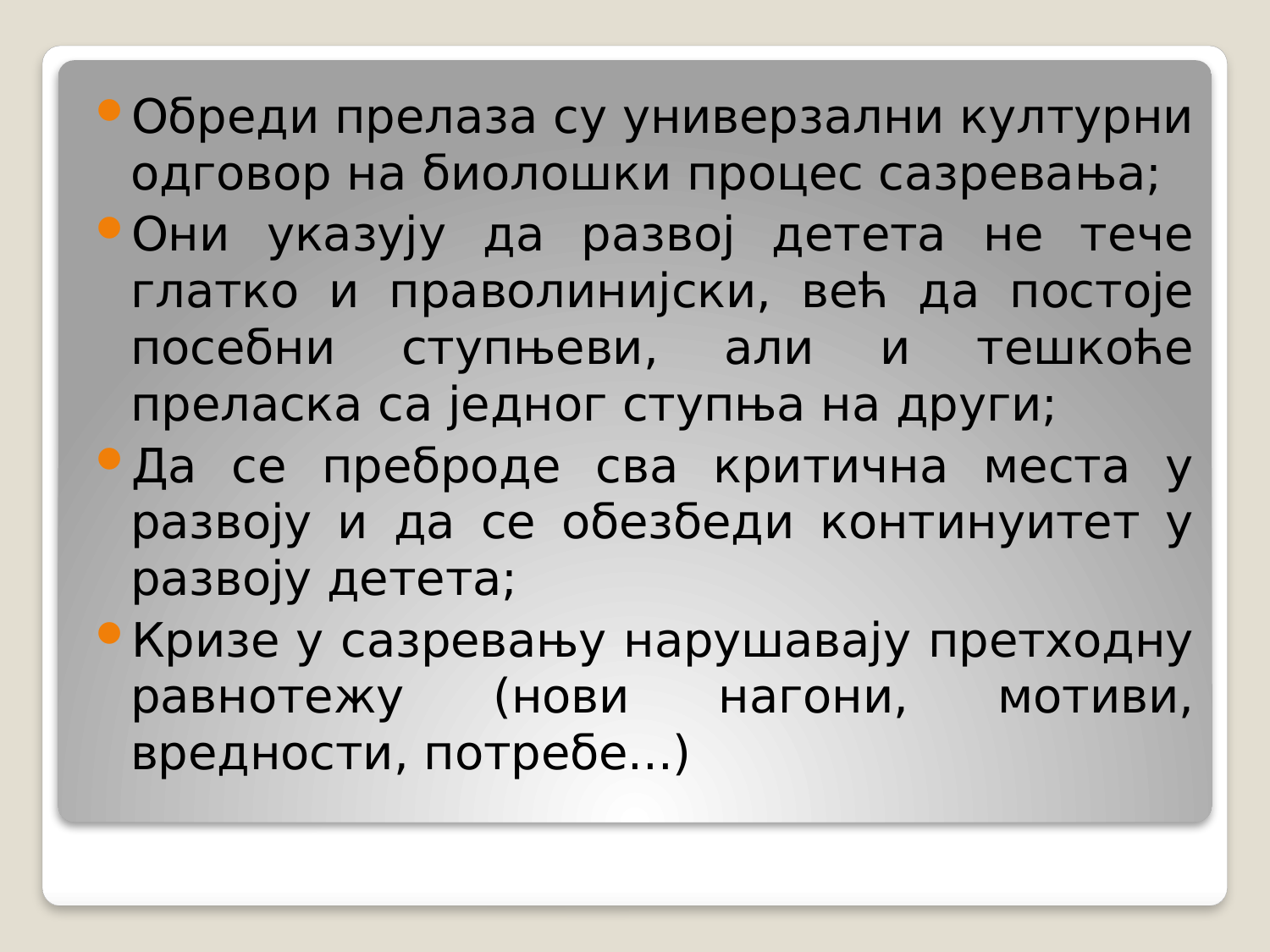

Обреди прелаза су универзални културни одговор на биолошки процес сазревања;
Они указују да развој детета не тече глатко и праволинијски, већ да постоје посебни ступњеви, али и тешкоће преласка са једног ступња на други;
Да се преброде сва критична места у развоју и да се обезбеди континуитет у развоју детета;
Кризе у сазревању нарушавају претходну равнотежу (нови нагони, мотиви, вредности, потребе...)